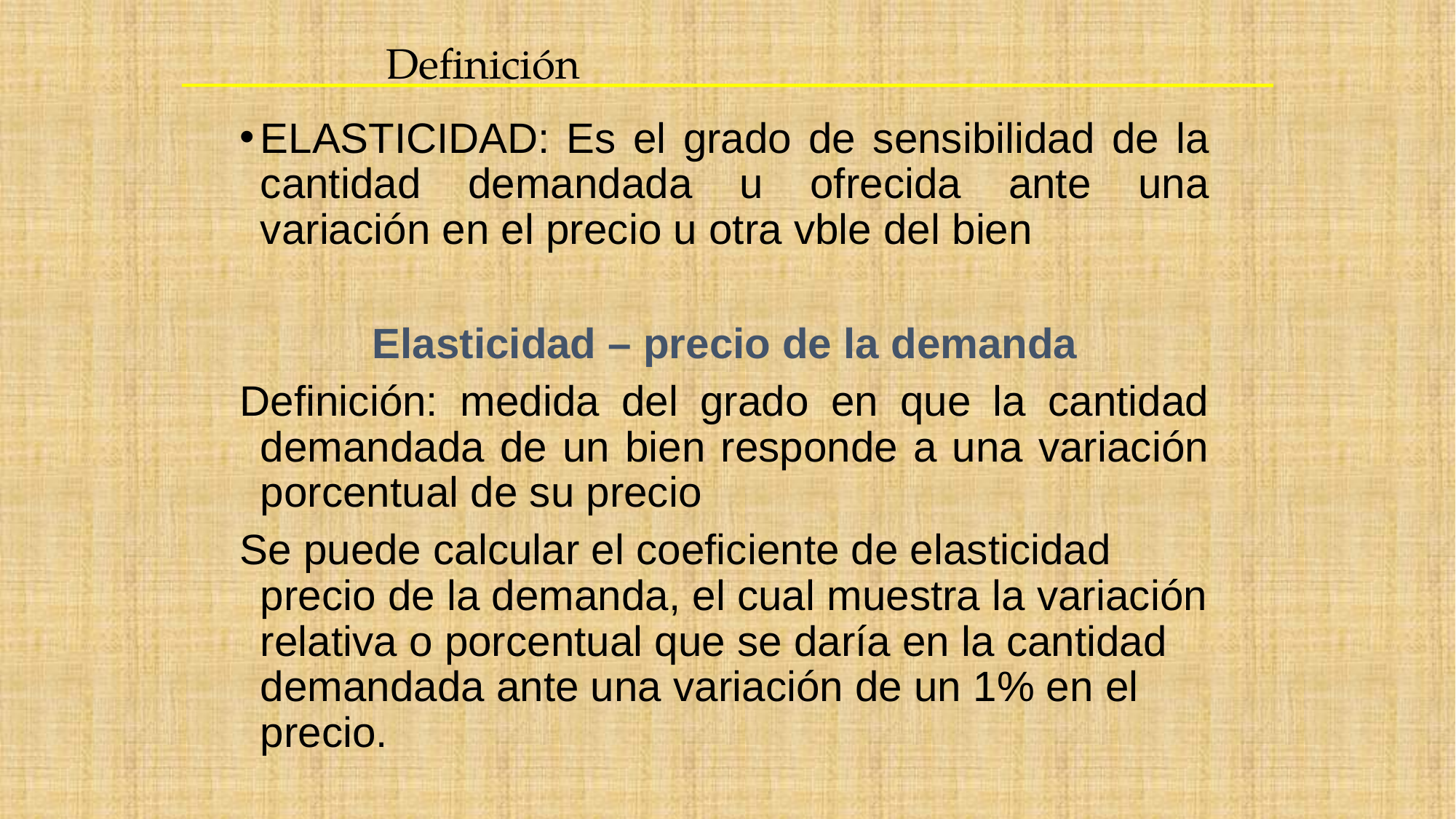

Definición

ELASTICIDAD: Es el grado de sensibilidad de la cantidad demandada u ofrecida ante una variación en el precio u otra vble del bien

Elasticidad – precio de la demanda
Definición: medida del grado en que la cantidad demandada de un bien responde a una variación porcentual de su precio
Se puede calcular el coeficiente de elasticidad precio de la demanda, el cual muestra la variación relativa o porcentual que se daría en la cantidad demandada ante una variación de un 1% en el precio.